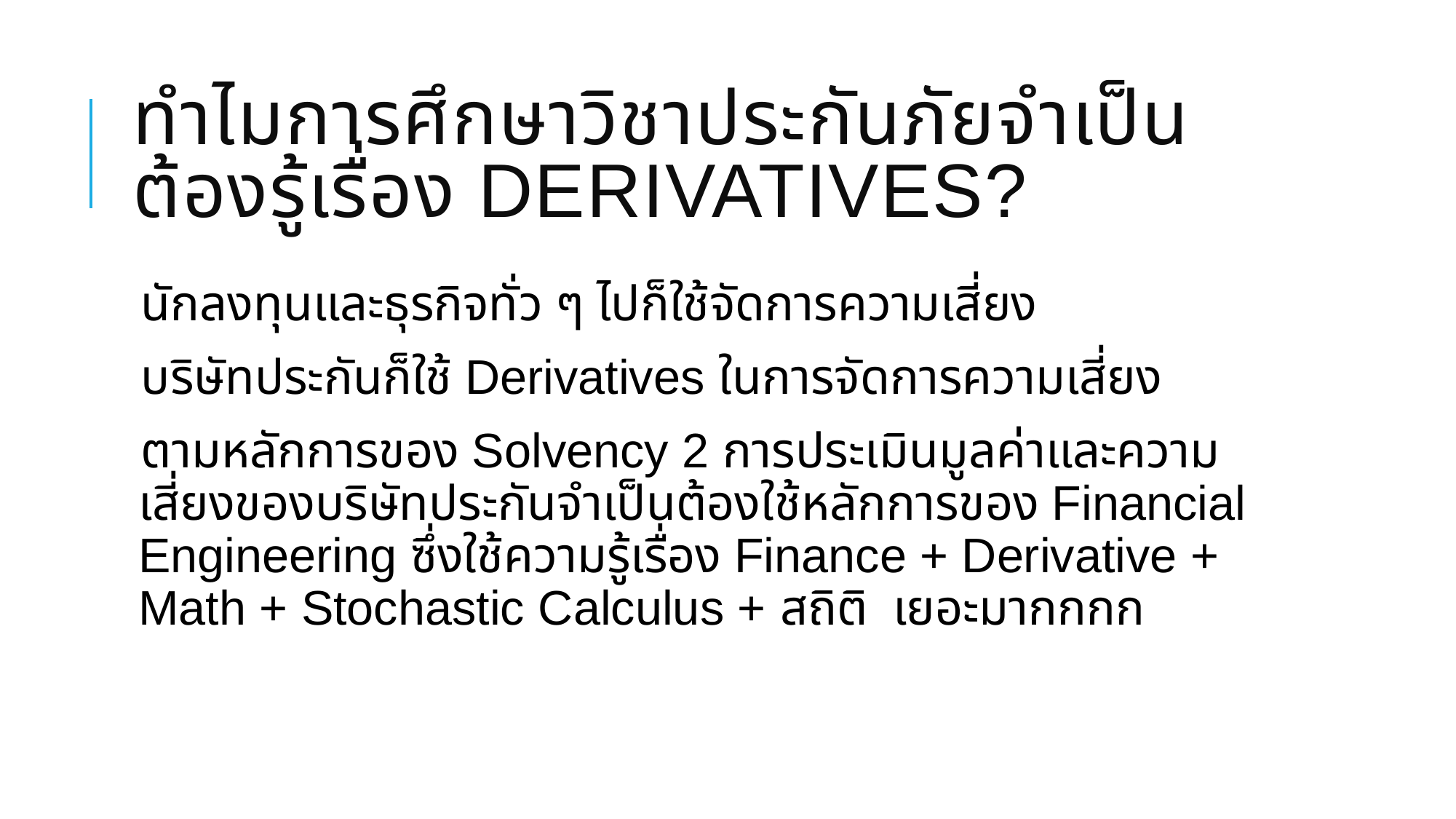

# ทำไมการศึกษาวิชาประกันภัยจำเป็นต้องรู้เรื่อง Derivatives?
นักลงทุนและธุรกิจทั่ว ๆ ไปก็ใช้จัดการความเสี่ยง
บริษัทประกันก็ใช้ Derivatives ในการจัดการความเสี่ยง
ตามหลักการของ Solvency 2 การประเมินมูลค่าและความเสี่ยงของบริษัทประกันจำเป็นต้องใช้หลักการของ Financial Engineering ซึ่งใช้ความรู้เรื่อง Finance + Derivative + Math + Stochastic Calculus + สถิติ  เยอะมากกกก